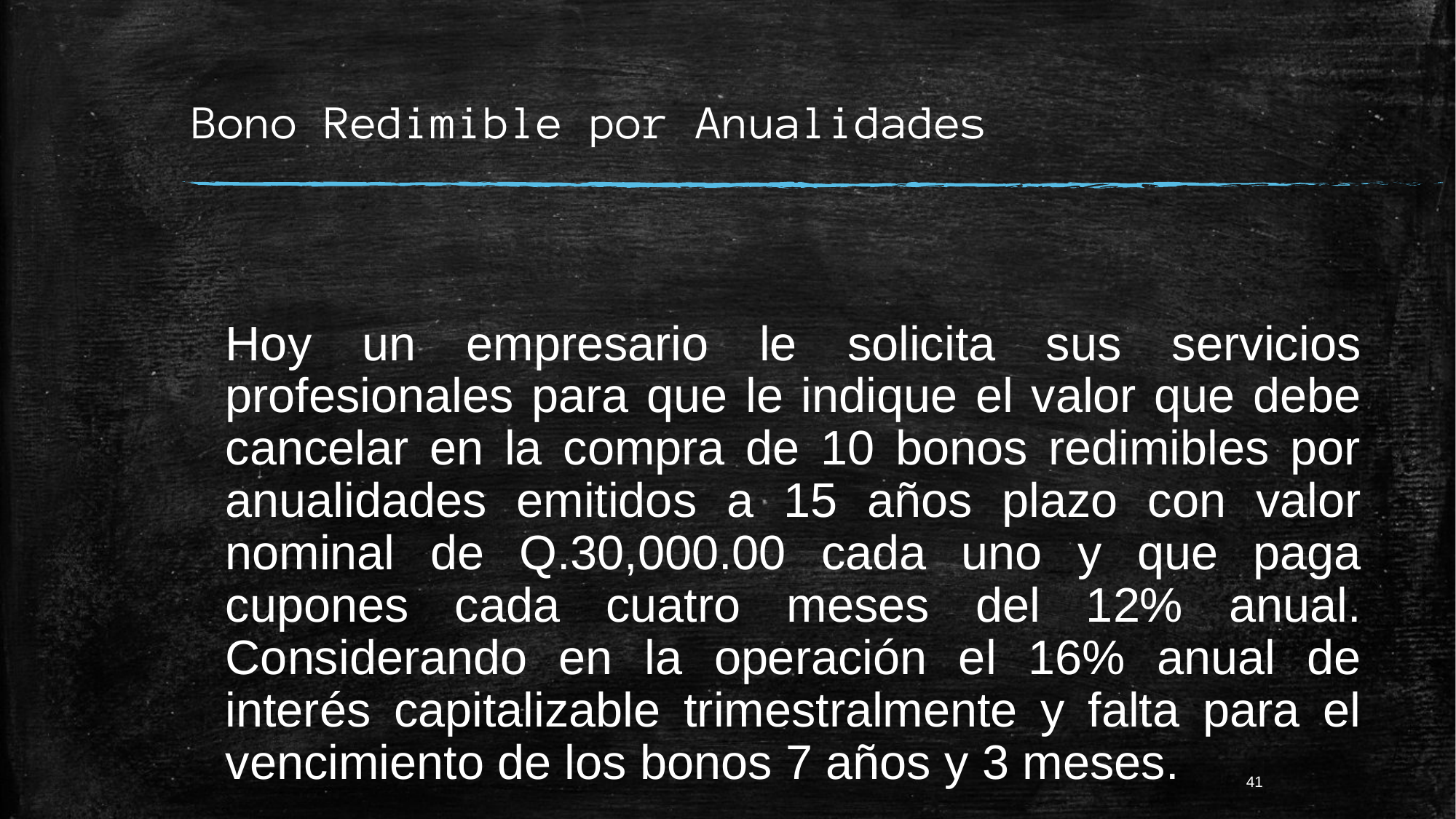

# Bono Redimible por Anualidades

	Hoy un empresario le solicita sus servicios profesionales para que le indique el valor que debe cancelar en la compra de 10 bonos redimibles por anualidades emitidos a 15 años plazo con valor nominal de Q.30,000.00 cada uno y que paga cupones cada cuatro meses del 12% anual. Considerando en la operación el 16% anual de interés capitalizable trimestralmente y falta para el vencimiento de los bonos 7 años y 3 meses.
41